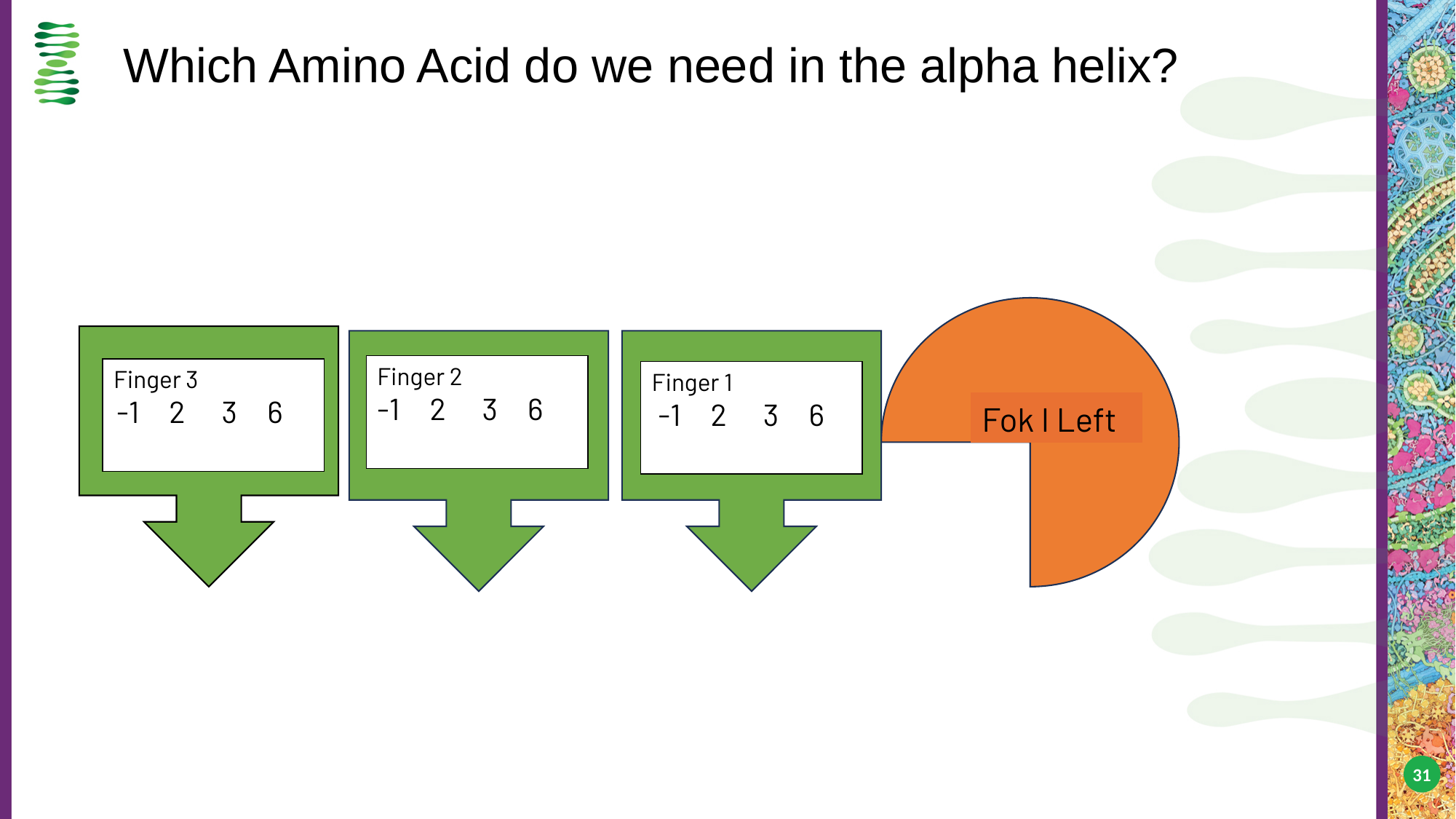

# Which Amino Acid do we need in the alpha helix?

Finger 2
-1     2      3     6

Finger 3
 -1     2      3     6
Finger 1
  -1     2      3     6

Fok I Left
31